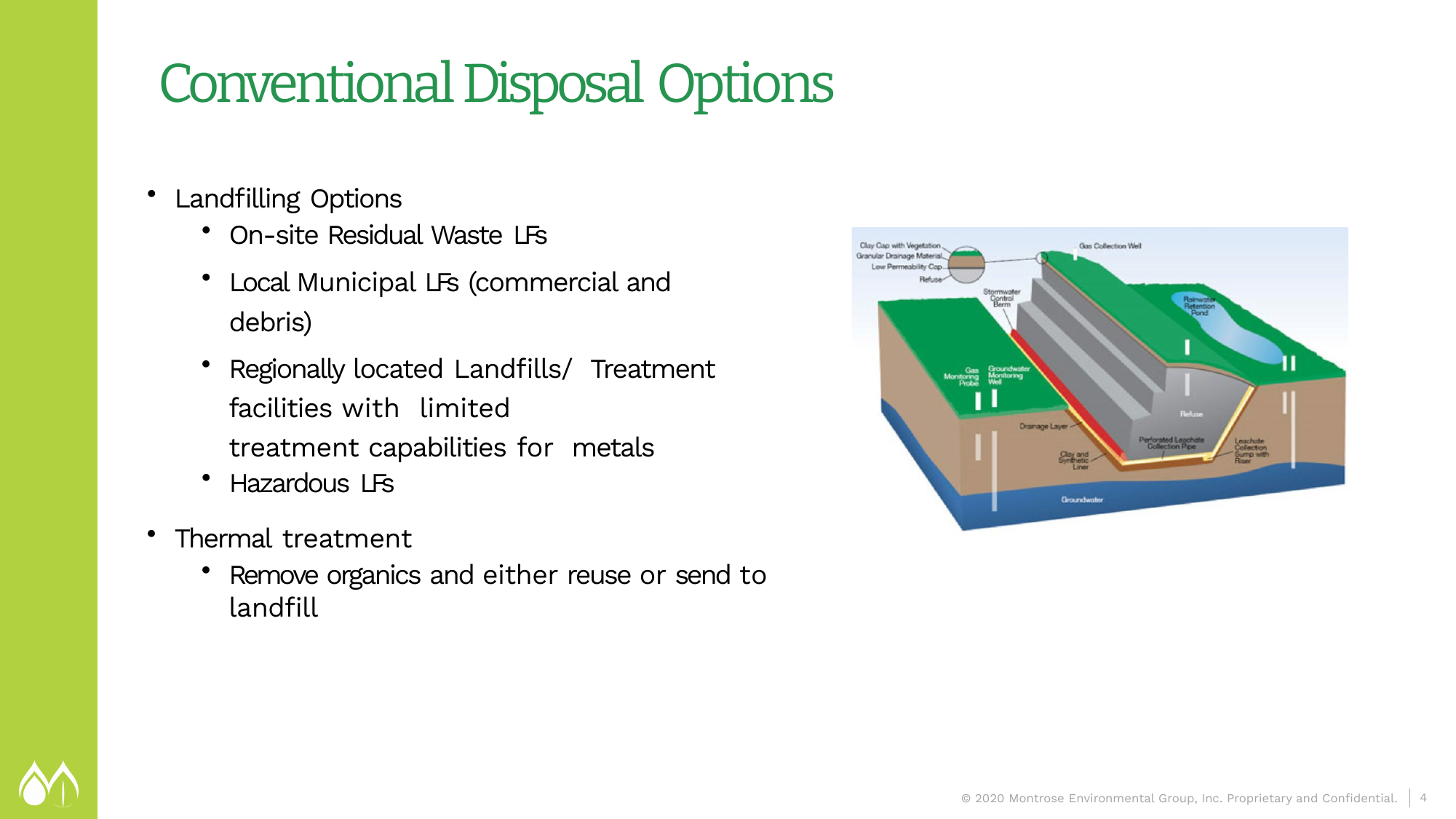

Conventional Disposal Options
Landfilling Options
On-site Residual Waste LFs
Local Municipal LFs  (commercial and debris)
Regionally located Landfills/  Treatment facilities with  limited
treatment capabilities for  metals
Hazardous LFs
Thermal treatment
Remove organics and either reuse or send to landfill